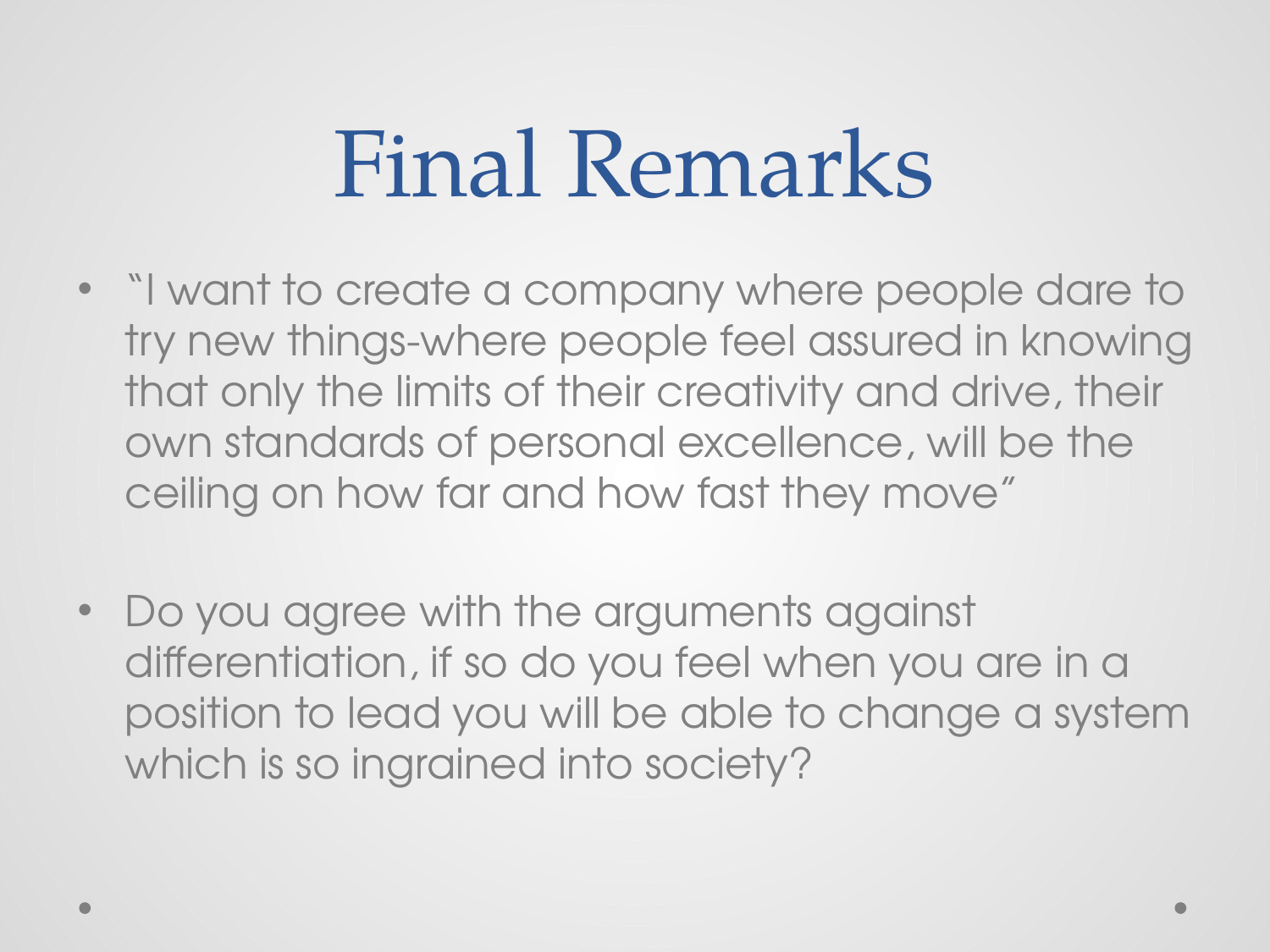

# Final Remarks
“I want to create a company where people dare to try new things-where people feel assured in knowing that only the limits of their creativity and drive, their own standards of personal excellence, will be the ceiling on how far and how fast they move”

Do you agree with the arguments against differentiation, if so do you feel when you are in a position to lead you will be able to change a system which is so ingrained into society?